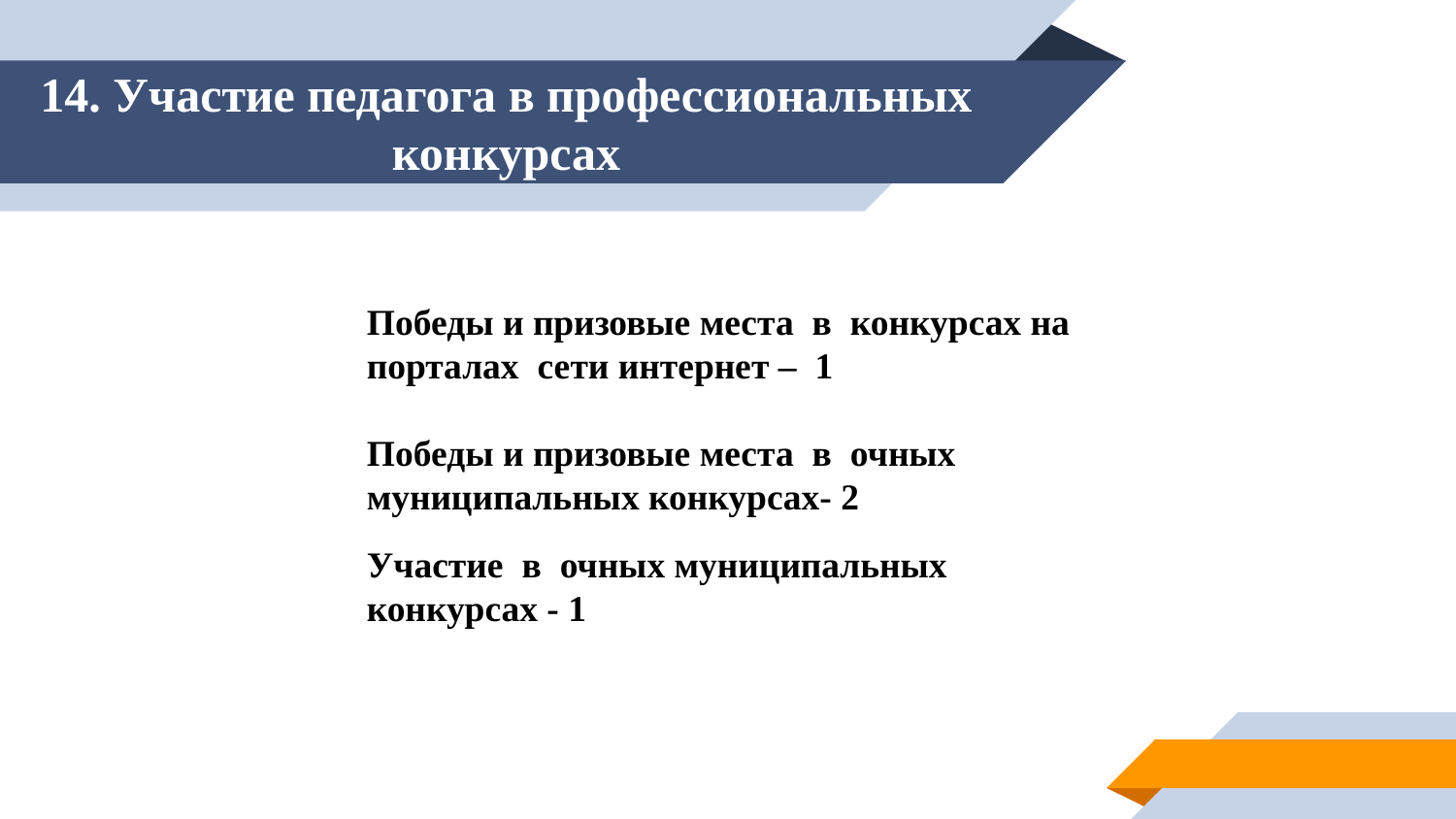

14. Участие педагога в профессиональных конкурсах

Победы и призовые места  в  конкурсах на порталах  сети интернет –  1

Победы и призовые места  в  очных муниципальных конкурсах- 2

Участие  в  очных муниципальных конкурсах - 1